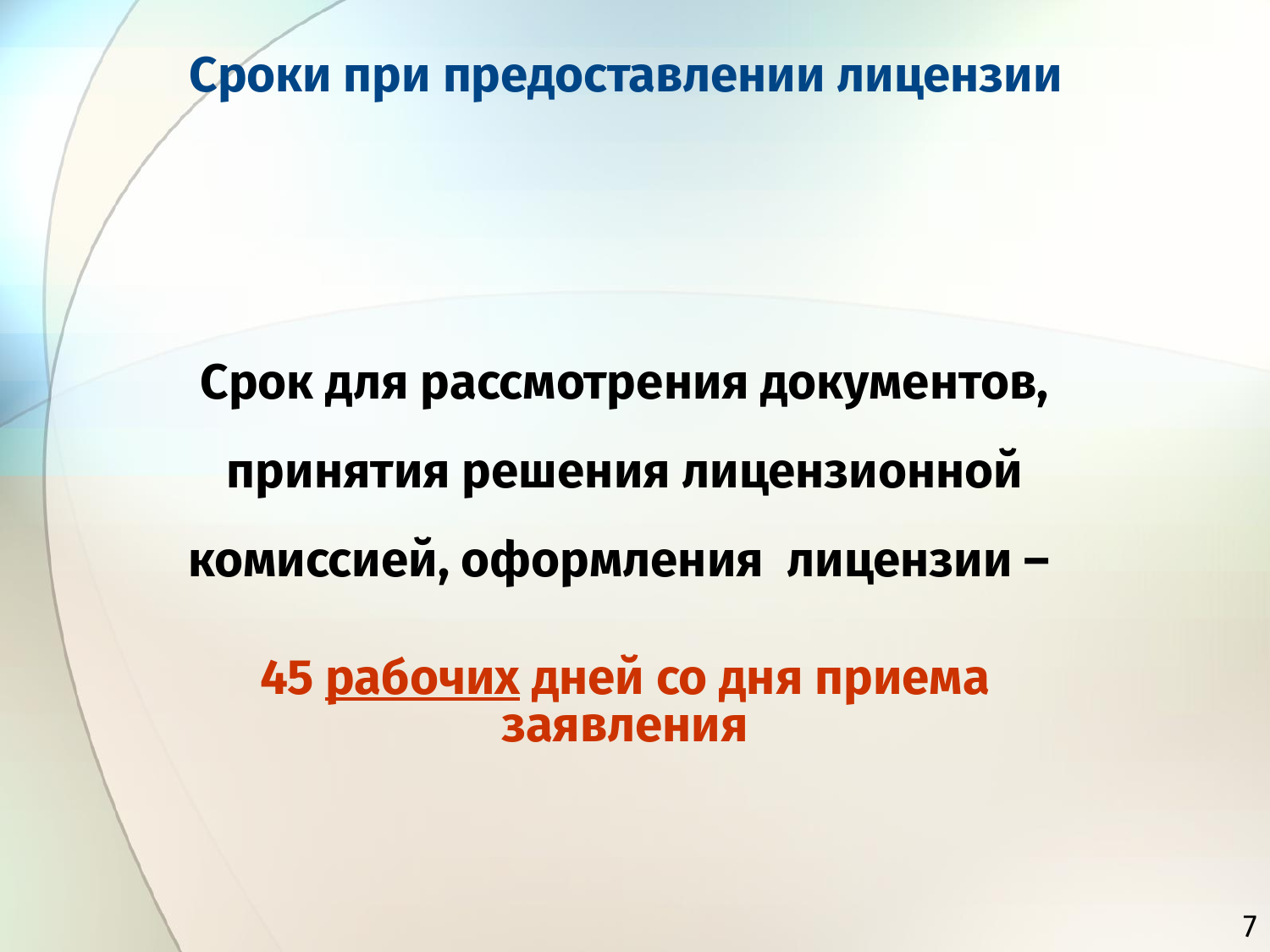

Сроки при предоставлении лицензии

Срок для рассмотрения документов, принятия решения лицензионной комиссией, оформления  лицензии –

45 рабочих дней со дня приема заявления

7